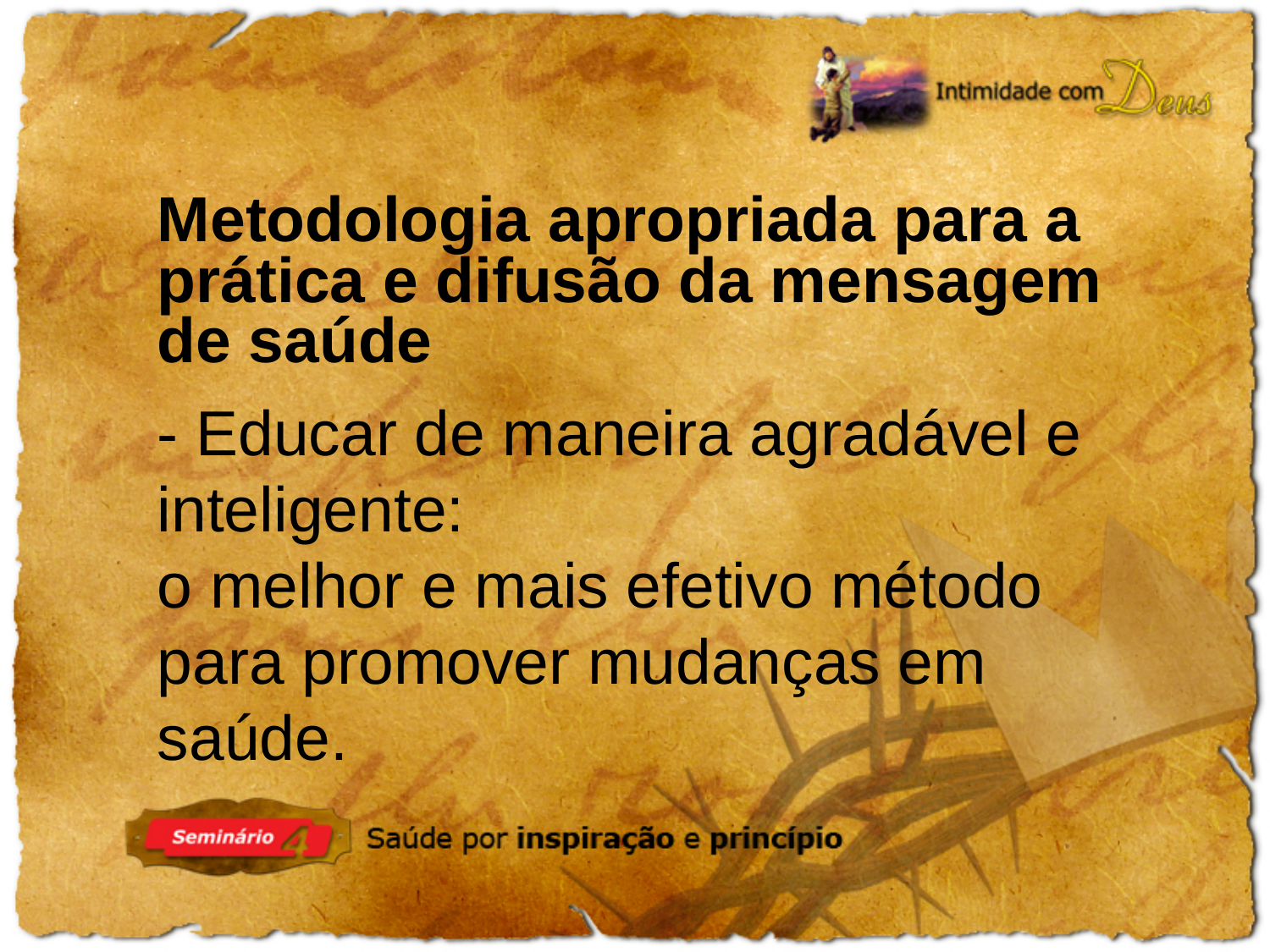

Metodologia apropriada para a prática e difusão da mensagem de saúde
- Educar de maneira agradável e inteligente:
o melhor e mais efetivo método para promover mudanças em saúde.